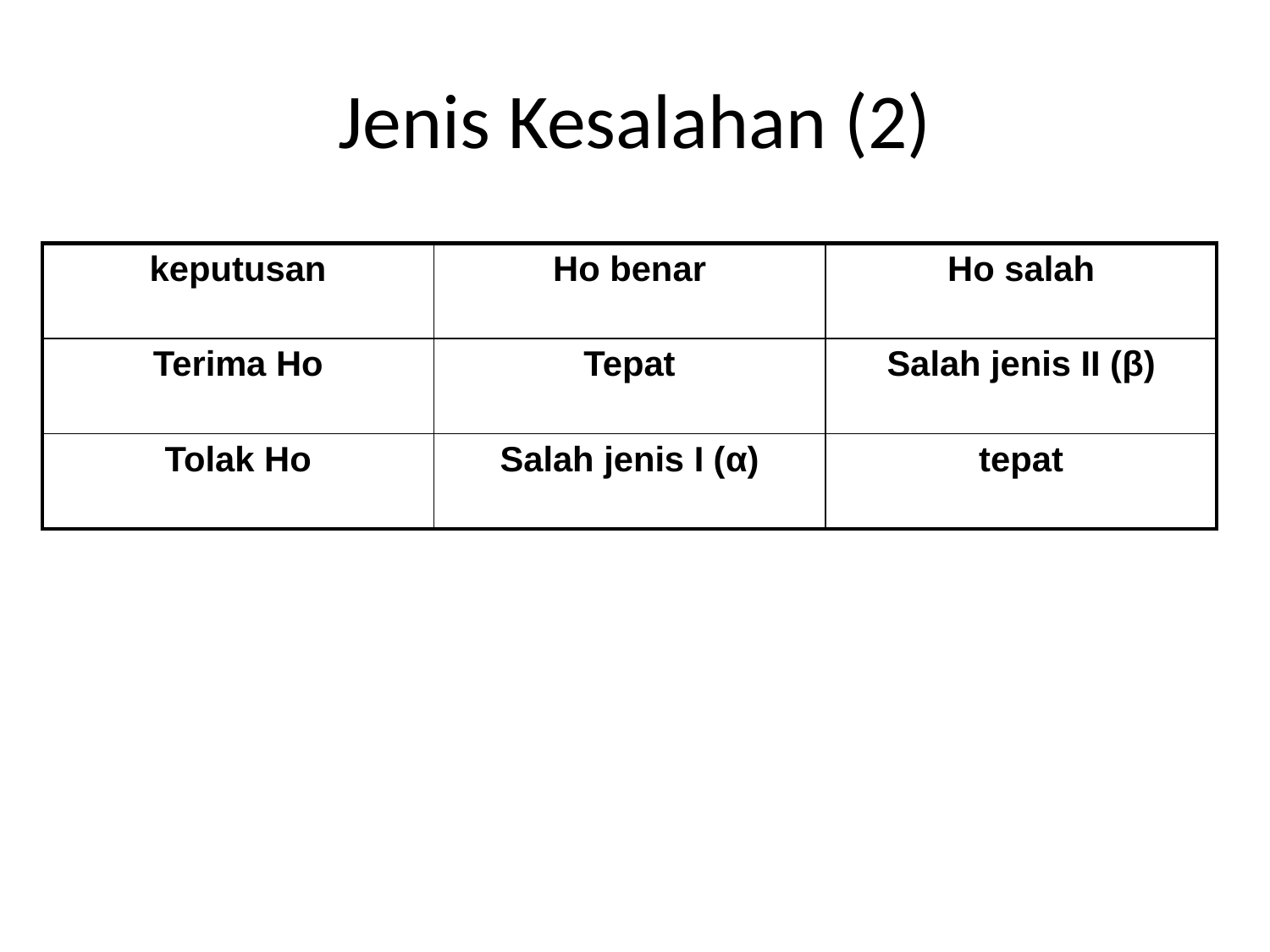

# Jenis Kesalahan (2)

| keputusan | Ho benar | Ho salah |
| --- | --- | --- |
| Terima Ho | Tepat | Salah jenis II (β) |
| Tolak Ho | Salah jenis I (α) | tepat |